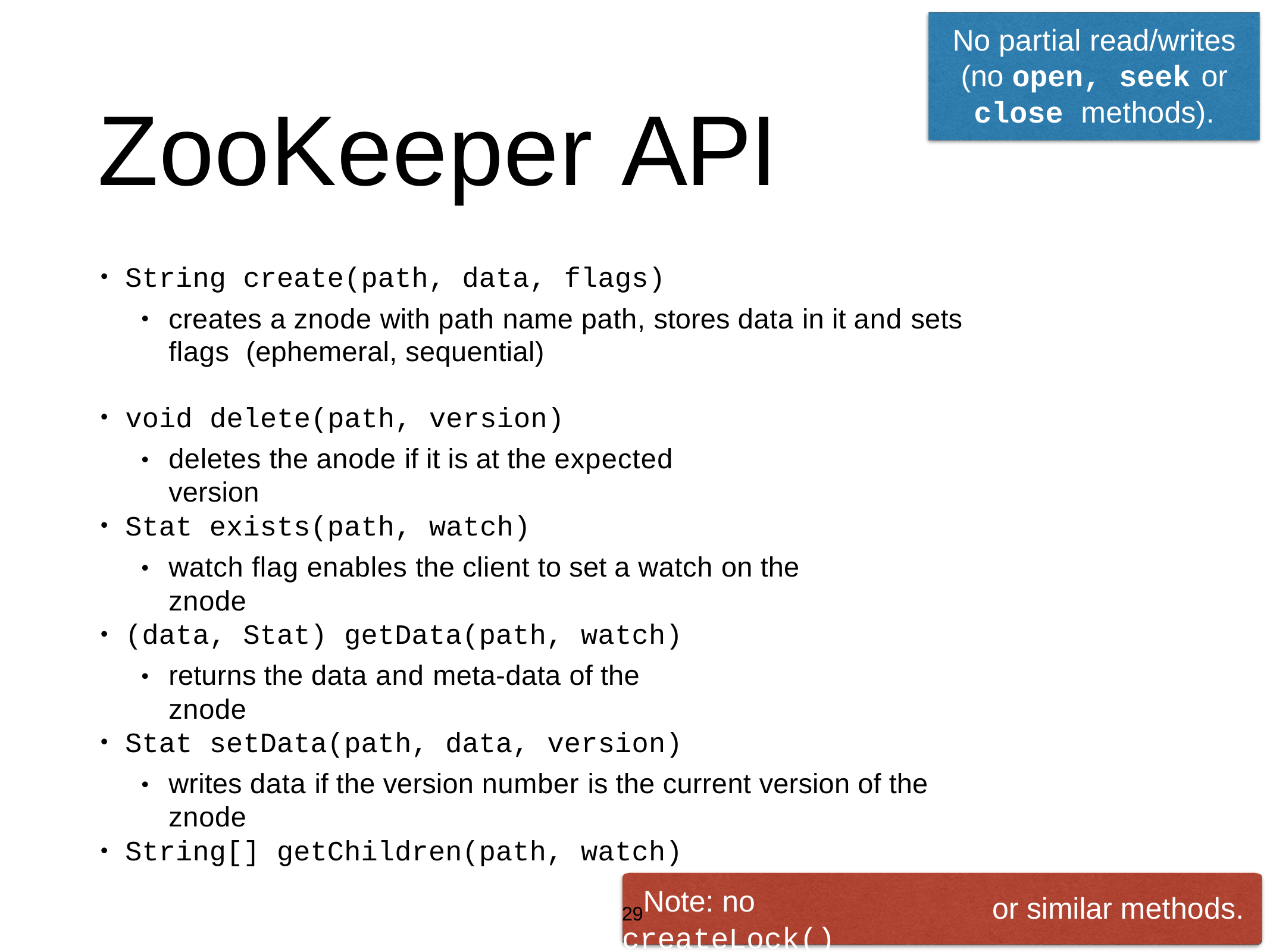

No partial read/writes  (no open, seek	or  close methods).
# ZooKeeper API
String create(path, data, flags)
•
creates a znode with path name path, stores data in it and sets flags  (ephemeral, sequential)
•
void delete(path, version)
•
deletes the anode if it is at the expected version
•
Stat exists(path, watch)
•
watch flag enables the client to set a watch on the znode
•
(data, Stat) getData(path, watch)
•
returns the data and meta-data of the znode
•
Stat setData(path, data, version)
•
writes data if the version number is the current version of the znode
•
String[] getChildren(path, watch)
•

29Note: no  createLock()
or similar methods.